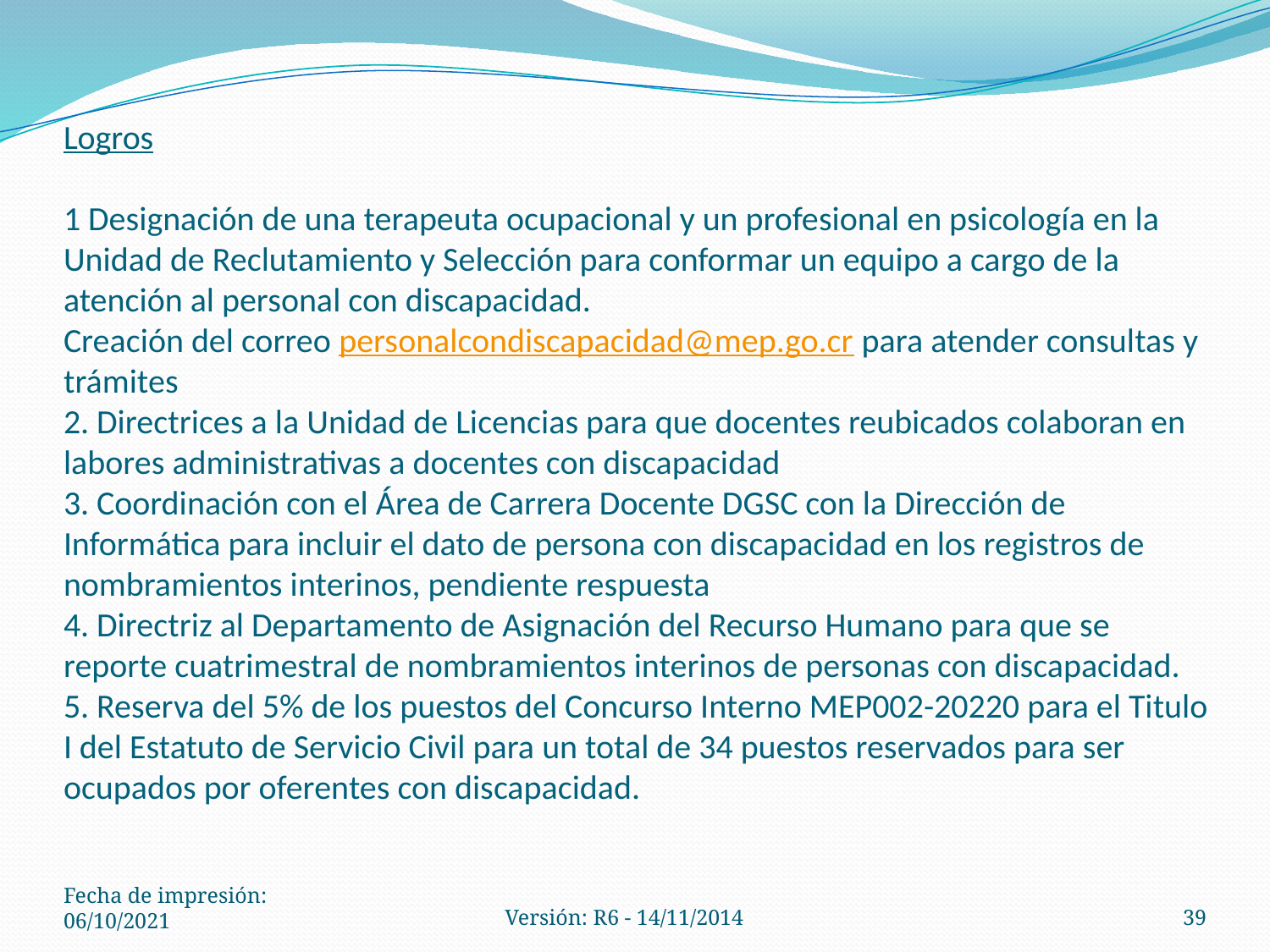

# Logros 1 Designación de una terapeuta ocupacional y un profesional en psicología en la Unidad de Reclutamiento y Selección para conformar un equipo a cargo de la atención al personal con discapacidad. Creación del correo personalcondiscapacidad@mep.go.cr para atender consultas y trámites 2. Directrices a la Unidad de Licencias para que docentes reubicados colaboran en labores administrativas a docentes con discapacidad 3. Coordinación con el Área de Carrera Docente DGSC con la Dirección de Informática para incluir el dato de persona con discapacidad en los registros de nombramientos interinos, pendiente respuesta 4. Directriz al Departamento de Asignación del Recurso Humano para que se reporte cuatrimestral de nombramientos interinos de personas con discapacidad. 5. Reserva del 5% de los puestos del Concurso Interno MEP002-20220 para el Titulo I del Estatuto de Servicio Civil para un total de 34 puestos reservados para ser ocupados por oferentes con discapacidad.
Fecha de impresión: 06/10/2021
Versión: R6 - 14/11/2014
39